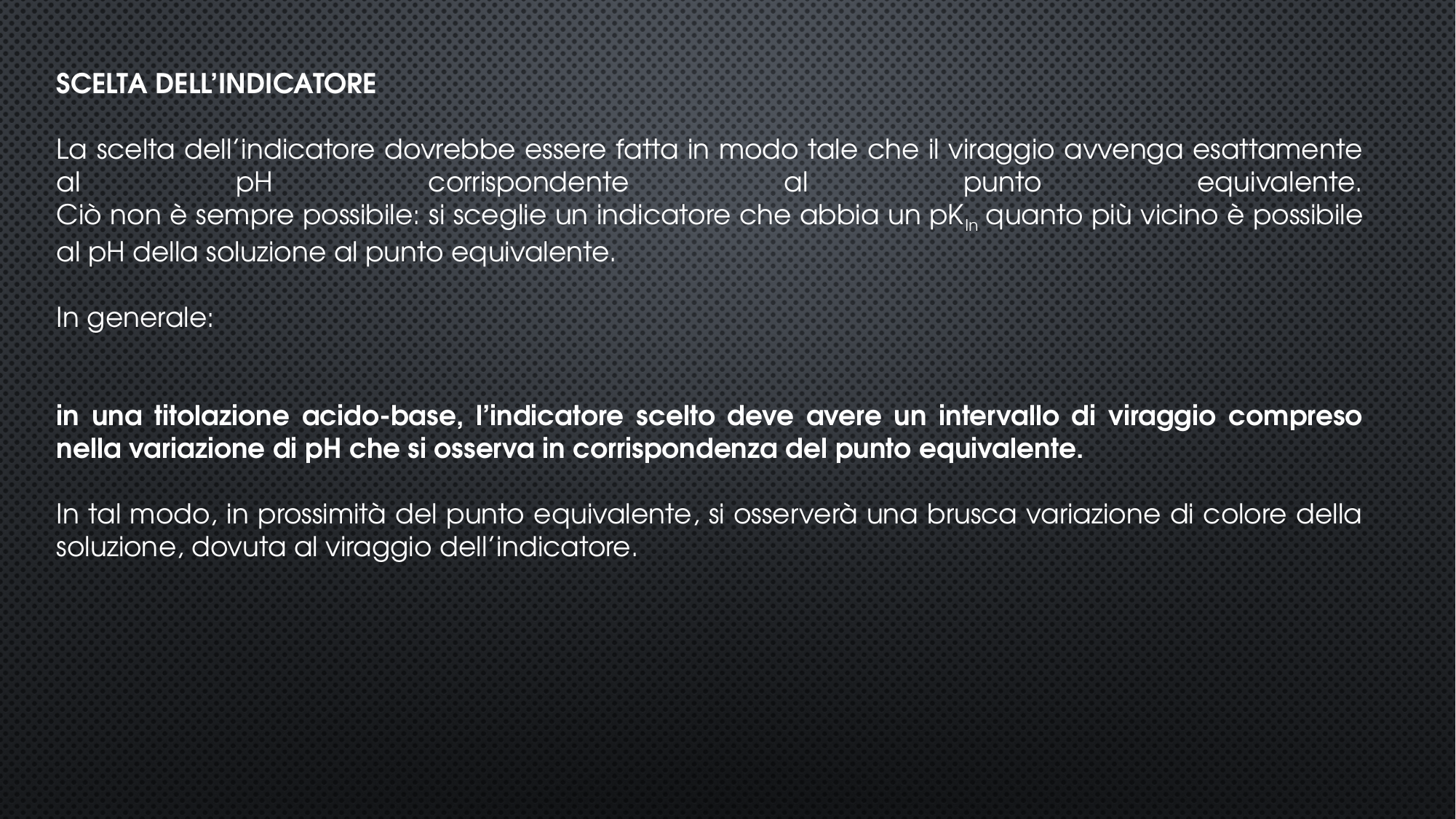

SCELTA DELL’INDICATORE
La scelta dell’indicatore dovrebbe essere fatta in modo tale che il viraggio avvenga esattamente al pH corrispondente al punto equivalente.
Ciò non è sempre possibile: si sceglie un indicatore che abbia un pKIn quanto più vicino è possibile al pH della soluzione al punto equivalente.

In generale:

in una titolazione acido-base, l’indicatore scelto deve avere un intervallo di viraggio compreso nella variazione di pH che si osserva in corrispondenza del punto equivalente.
In tal modo, in prossimità del punto equivalente, si osserverà una brusca variazione di colore della soluzione, dovuta al viraggio dell’indicatore.